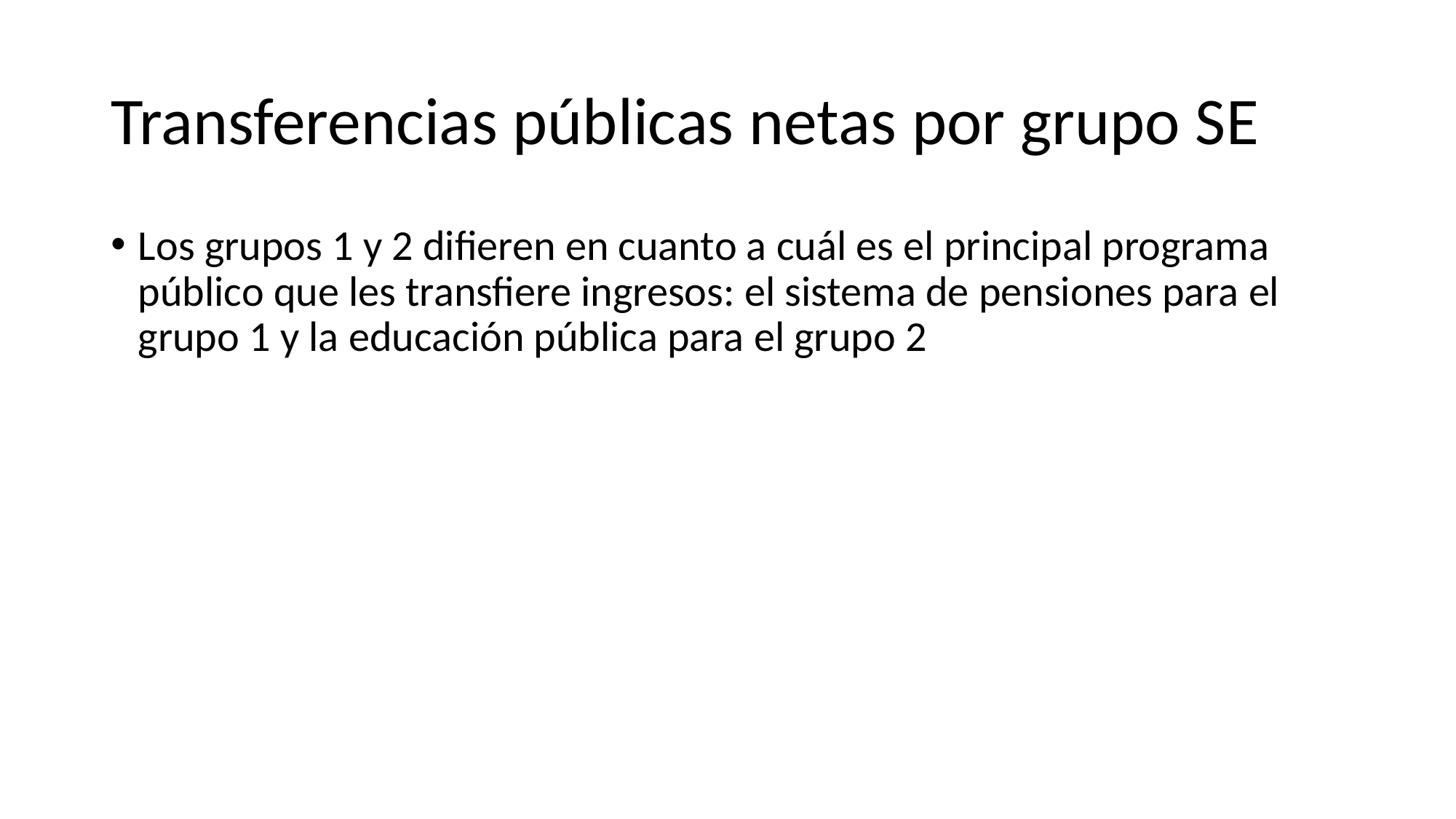

# Transferencias públicas netas por grupo SE
Los grupos 1 y 2 difieren en cuanto a cuál es el principal programa público que les transfiere ingresos: el sistema de pensiones para el grupo 1 y la educación pública para el grupo 2